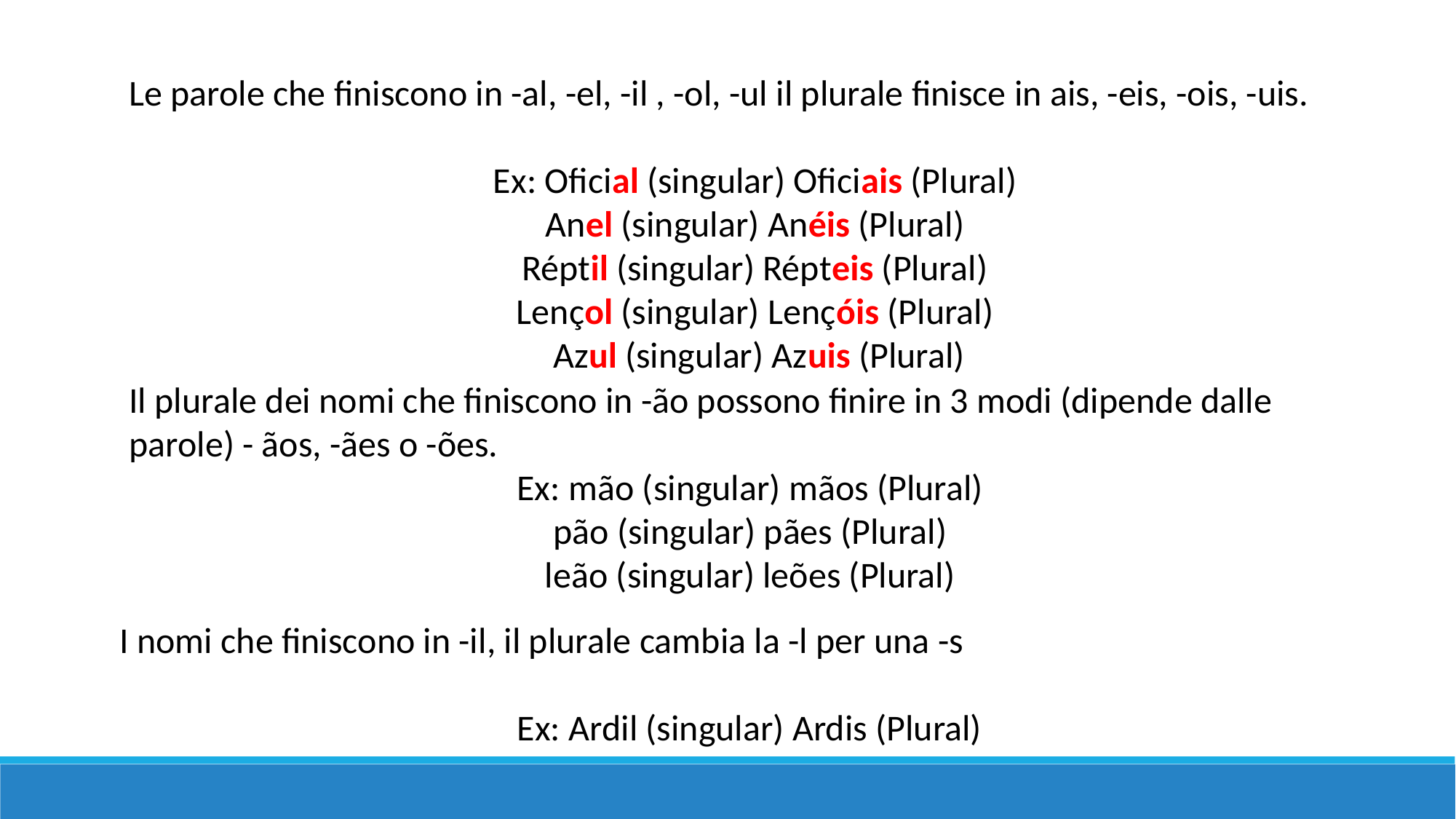

Le parole che finiscono in -al, -el, -il , -ol, -ul il plurale finisce in ais, -eis, -ois, -uis.

Ex: Oficial (singular) Oficiais (Plural)
Anel (singular) Anéis (Plural)
Réptil (singular) Répteis (Plural)
Lençol (singular) Lençóis (Plural)
Azul (singular) Azuis (Plural)
Il plurale dei nomi che finiscono in -ão possono finire in 3 modi (dipende dalle parole) - ãos, -ães o -ões.
Ex: mão (singular) mãos (Plural)
pão (singular) pães (Plural)
leão (singular) leões (Plural)
I nomi che finiscono in -il, il plurale cambia la -l per una -s

Ex: Ardil (singular) Ardis (Plural)